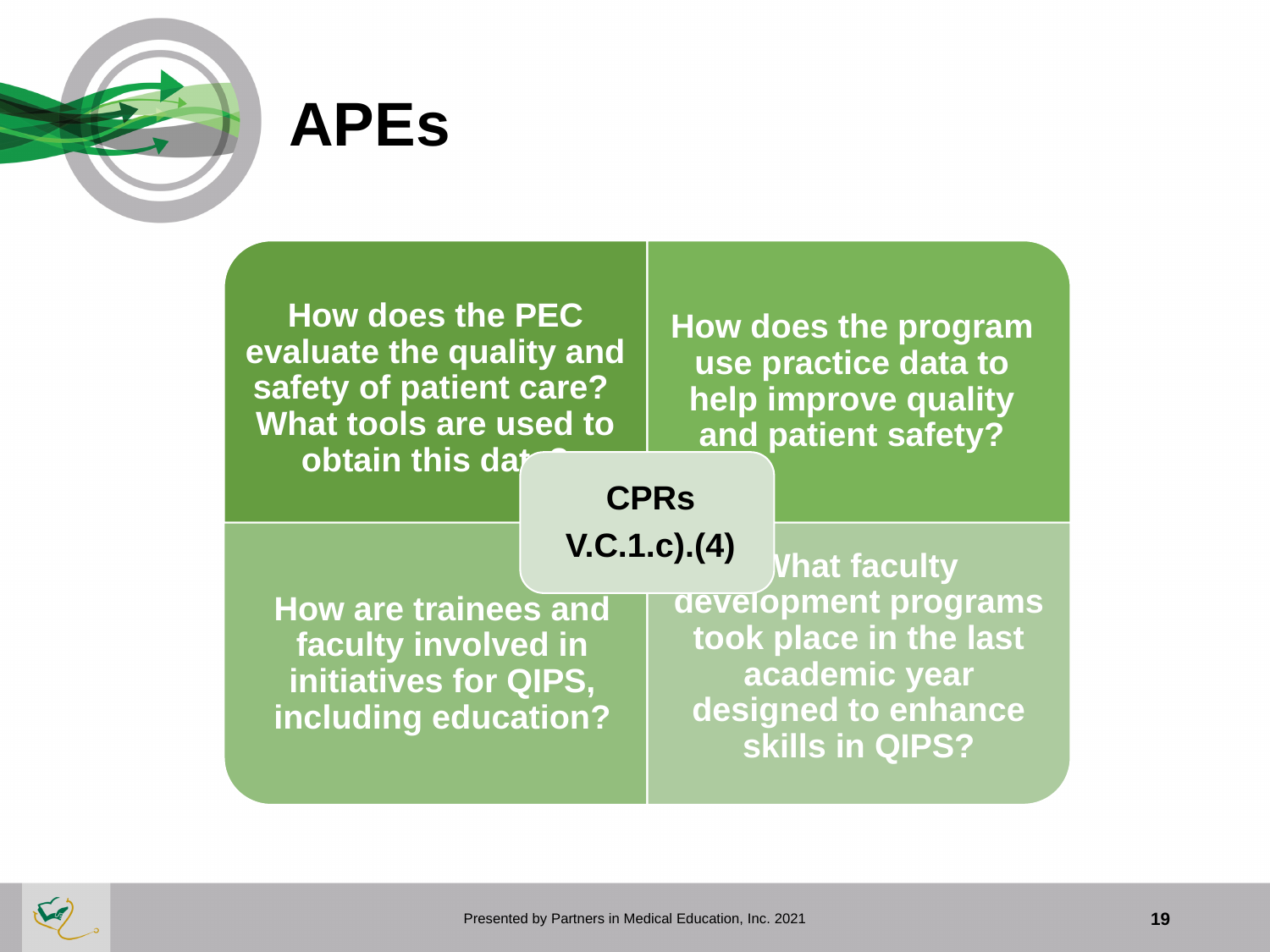

# APEs
How does the PEC evaluate the quality and safety of patient care?  What tools are used to obtain this data?
How does the program use practice data to help improve quality and patient safety?
How are trainees and faculty involved in initiatives for QIPS, including education?
What faculty development programs took place in the last academic year designed to enhance skills in QIPS?
CPRs
V.C.1.c).(4)
Presented by Partners in Medical Education, Inc. 2021
19